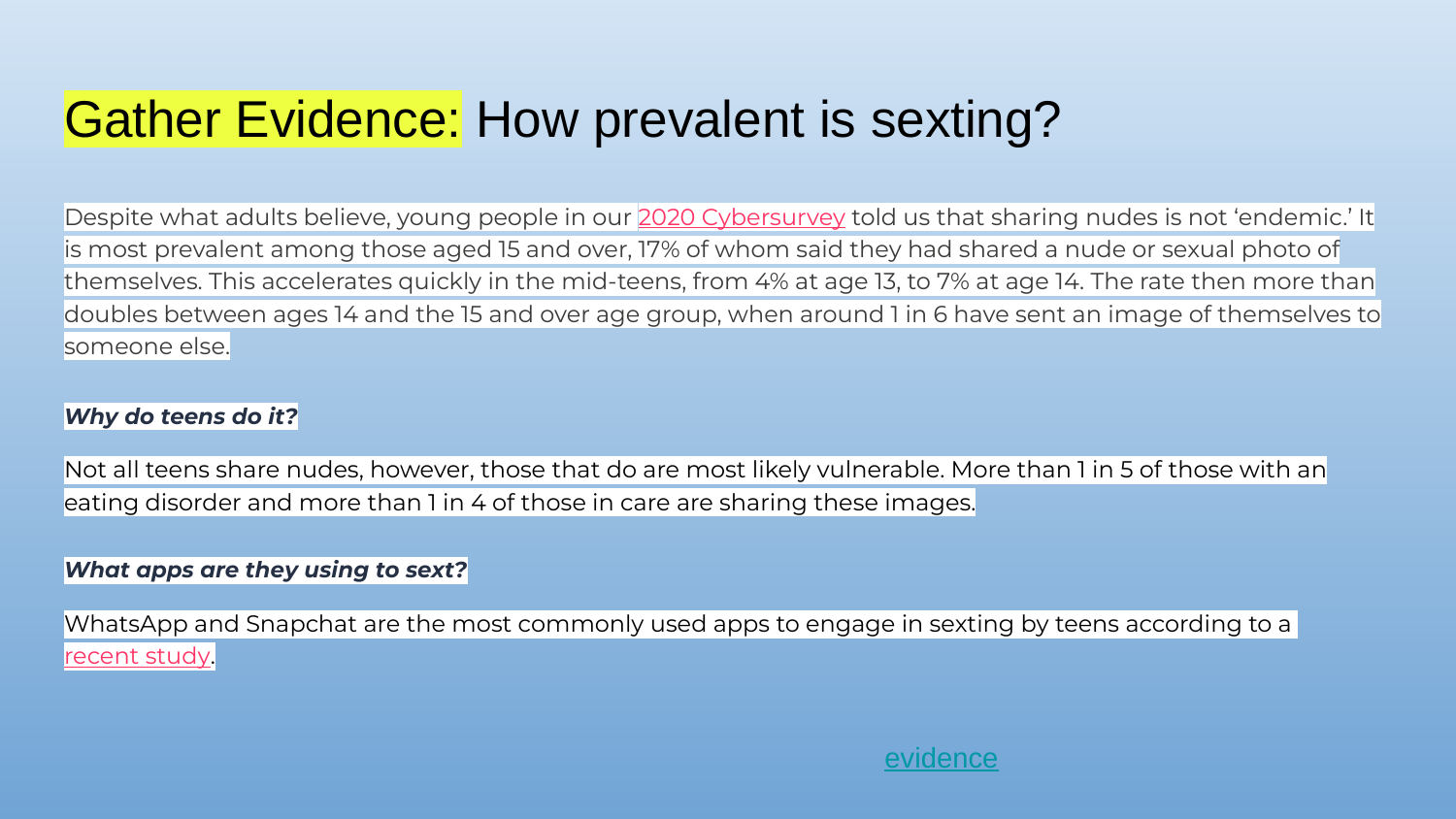

# Gather Evidence: How prevalent is sexting?
Despite what adults believe, young people in our 2020 Cybersurvey told us that sharing nudes is not ‘endemic.’ It is most prevalent among those aged 15 and over, 17% of whom said they had shared a nude or sexual photo of themselves. This accelerates quickly in the mid-teens, from 4% at age 13, to 7% at age 14. The rate then more than doubles between ages 14 and the 15 and over age group, when around 1 in 6 have sent an image of themselves to someone else.
Why do teens do it?
Not all teens share nudes, however, those that do are most likely vulnerable. More than 1 in 5 of those with an eating disorder and more than 1 in 4 of those in care are sharing these images.
What apps are they using to sext?
WhatsApp and Snapchat are the most commonly used apps to engage in sexting by teens according to a recent study.

evidence